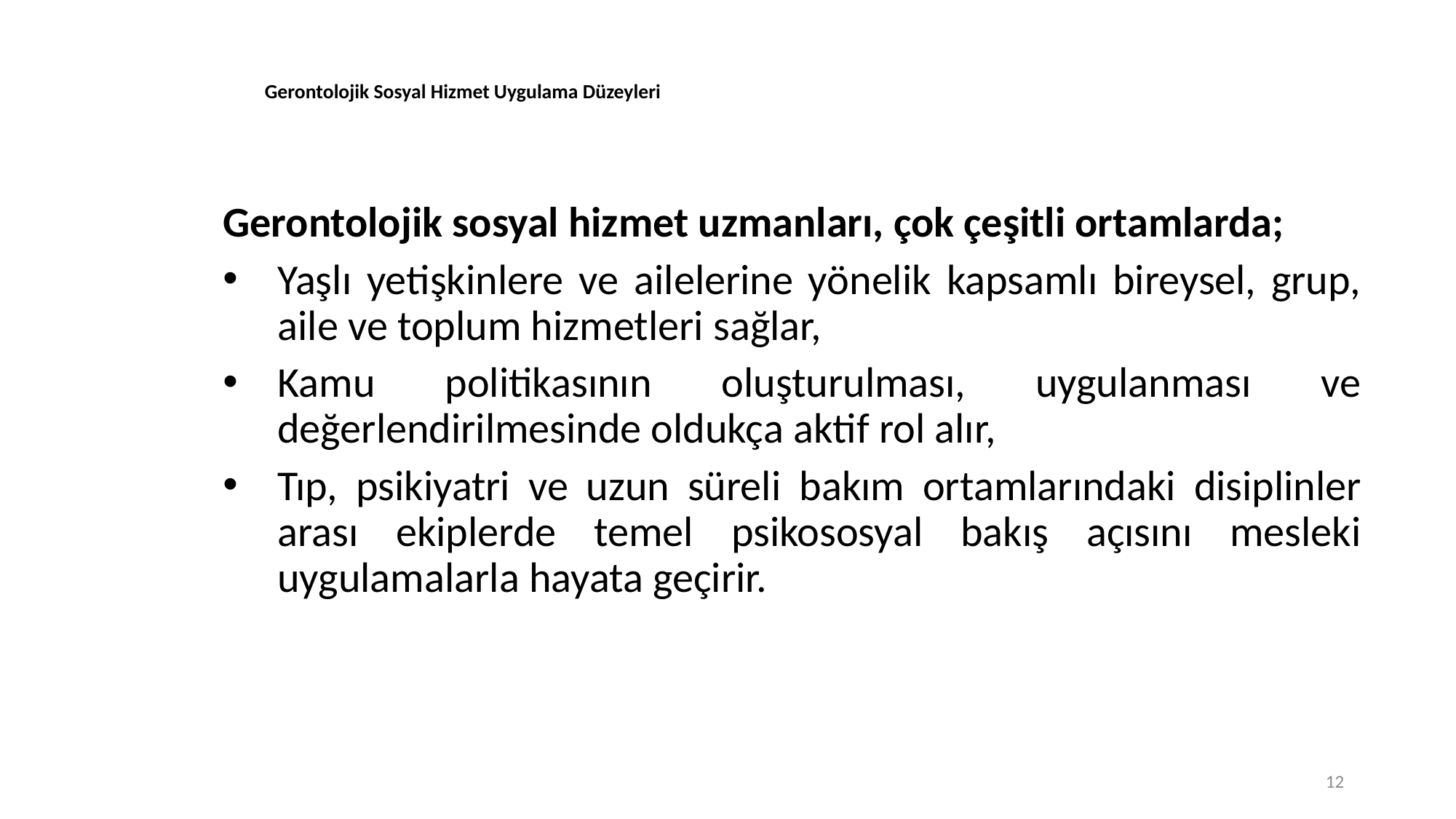

# Gerontolojik Sosyal Hizmet Uygulama Düzeyleri

Gerontolojik sosyal hizmet uzmanları, çok çeşitli ortamlarda;
Yaşlı yetişkinlere ve ailelerine yönelik kapsamlı bireysel, grup, aile ve toplum hizmetleri sağlar,
Kamu politikasının oluşturulması, uygulanması ve değerlendirilmesinde oldukça aktif rol alır,
Tıp, psikiyatri ve uzun süreli bakım ortamlarındaki disiplinler arası ekiplerde temel psikososyal bakış açısını mesleki uygulamalarla hayata geçirir.
12